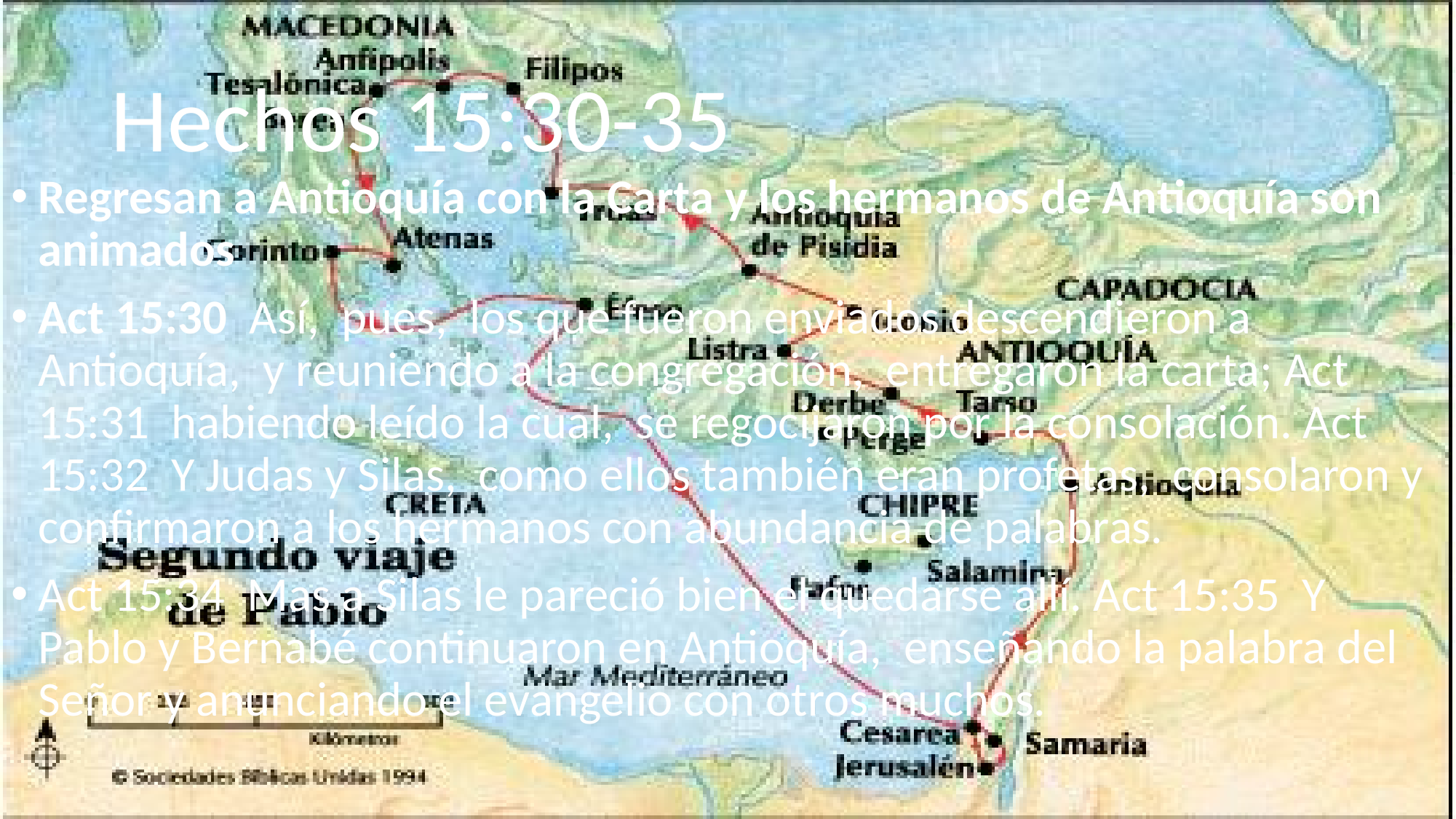

# Hechos 15:30-35
Regresan a Antioquía con la Carta y los hermanos de Antioquía son animados
Act 15:30  Así,  pues,  los que fueron enviados descendieron a Antioquía,  y reuniendo a la congregación,  entregaron la carta; Act 15:31  habiendo leído la cual,  se regocijaron por la consolación. Act 15:32  Y Judas y Silas,  como ellos también eran profetas,  consolaron y confirmaron a los hermanos con abundancia de palabras.
Act 15:34  Mas a Silas le pareció bien el quedarse allí. Act 15:35  Y Pablo y Bernabé continuaron en Antioquía,  enseñando la palabra del Señor y anunciando el evangelio con otros muchos.